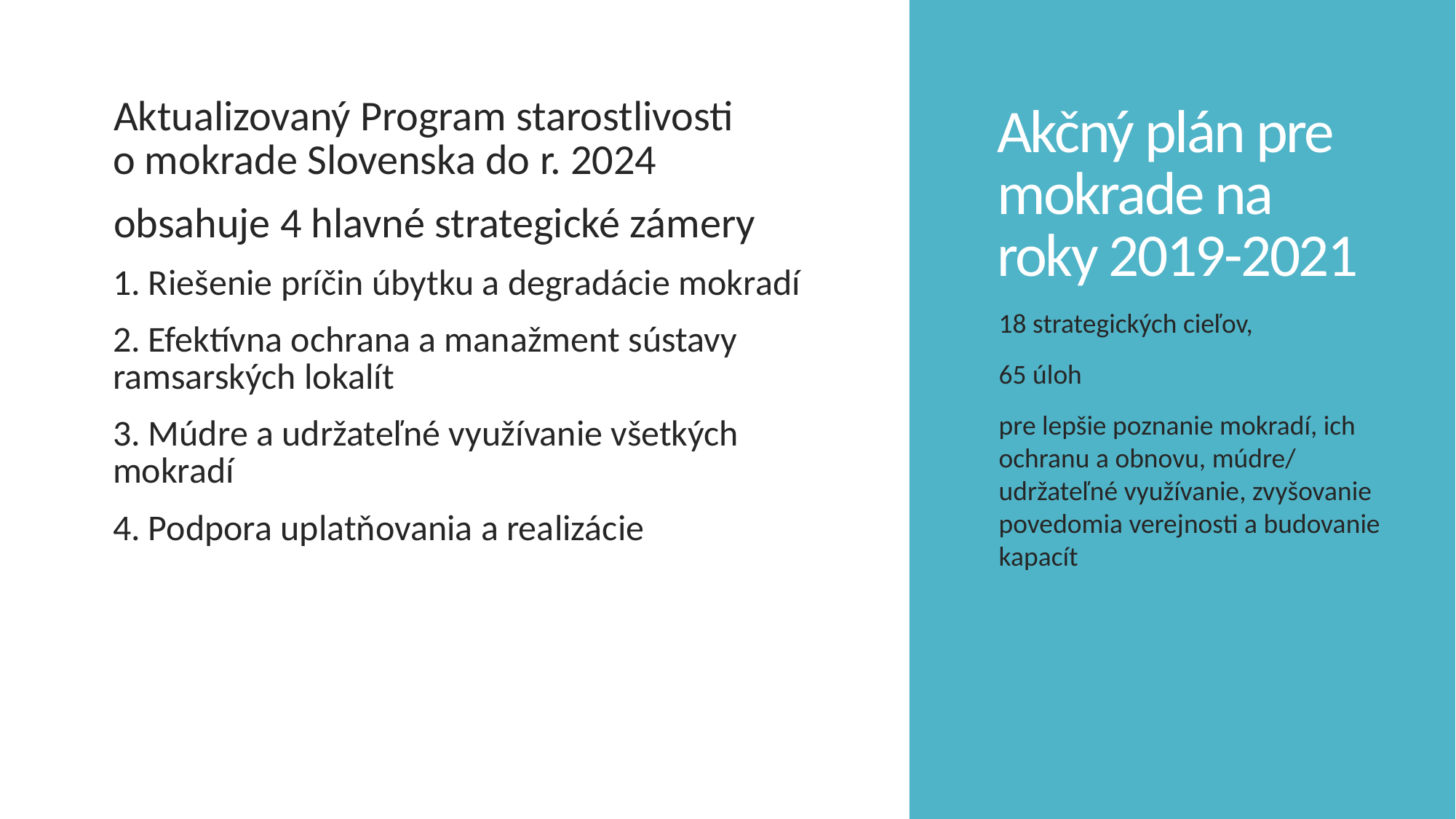

# Akčný plán pre mokrade na roky 2019-2021
Aktualizovaný Program starostlivosti o mokrade Slovenska do r. 2024
obsahuje 4 hlavné strategické zámery
1. Riešenie príčin úbytku a degradácie mokradí
2. Efektívna ochrana a manažment sústavy ramsarských lokalít
3. Múdre a udržateľné využívanie všetkých mokradí
4. Podpora uplatňovania a realizácie
18 strategických cieľov,
65 úloh
pre lepšie poznanie mokradí, ich ochranu a obnovu, múdre/ udržateľné využívanie, zvyšovanie povedomia verejnosti a budovanie kapacít